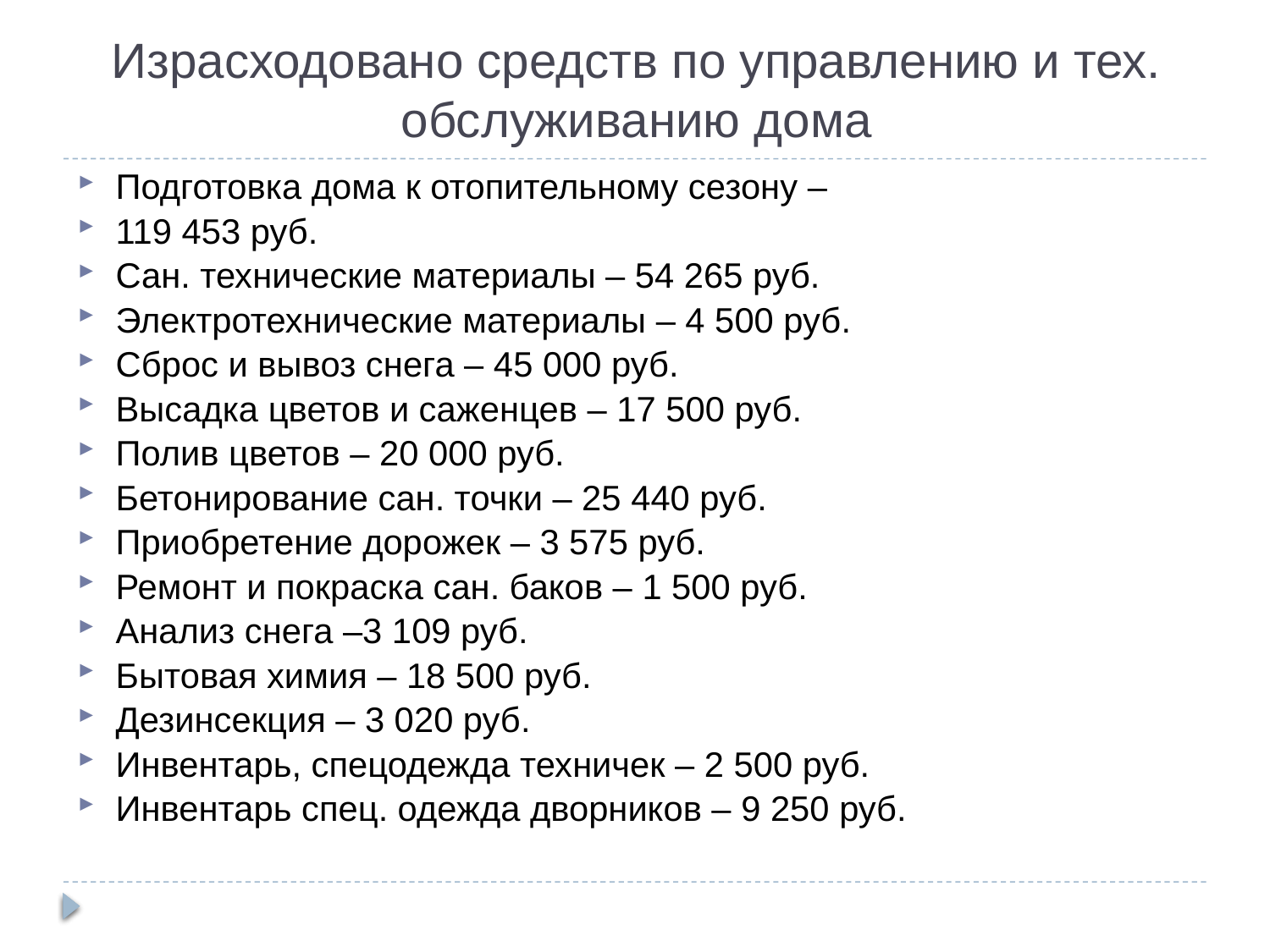

Израсходовано средств по управлению и тех. обслуживанию дома
Подготовка дома к отопительному сезону –
119 453 руб.
Сан. технические материалы – 54 265 руб.
Электротехнические материалы – 4 500 руб.
Сброс и вывоз снега – 45 000 руб.
Высадка цветов и саженцев – 17 500 руб.
Полив цветов – 20 000 руб.
Бетонирование сан. точки – 25 440 руб.
Приобретение дорожек – 3 575 руб.
Ремонт и покраска сан. баков – 1 500 руб.
Анализ снега –3 109 руб.
Бытовая химия – 18 500 руб.
Дезинсекция – 3 020 руб.
Инвентарь, спецодежда техничек – 2 500 руб.
Инвентарь спец. одежда дворников – 9 250 руб.